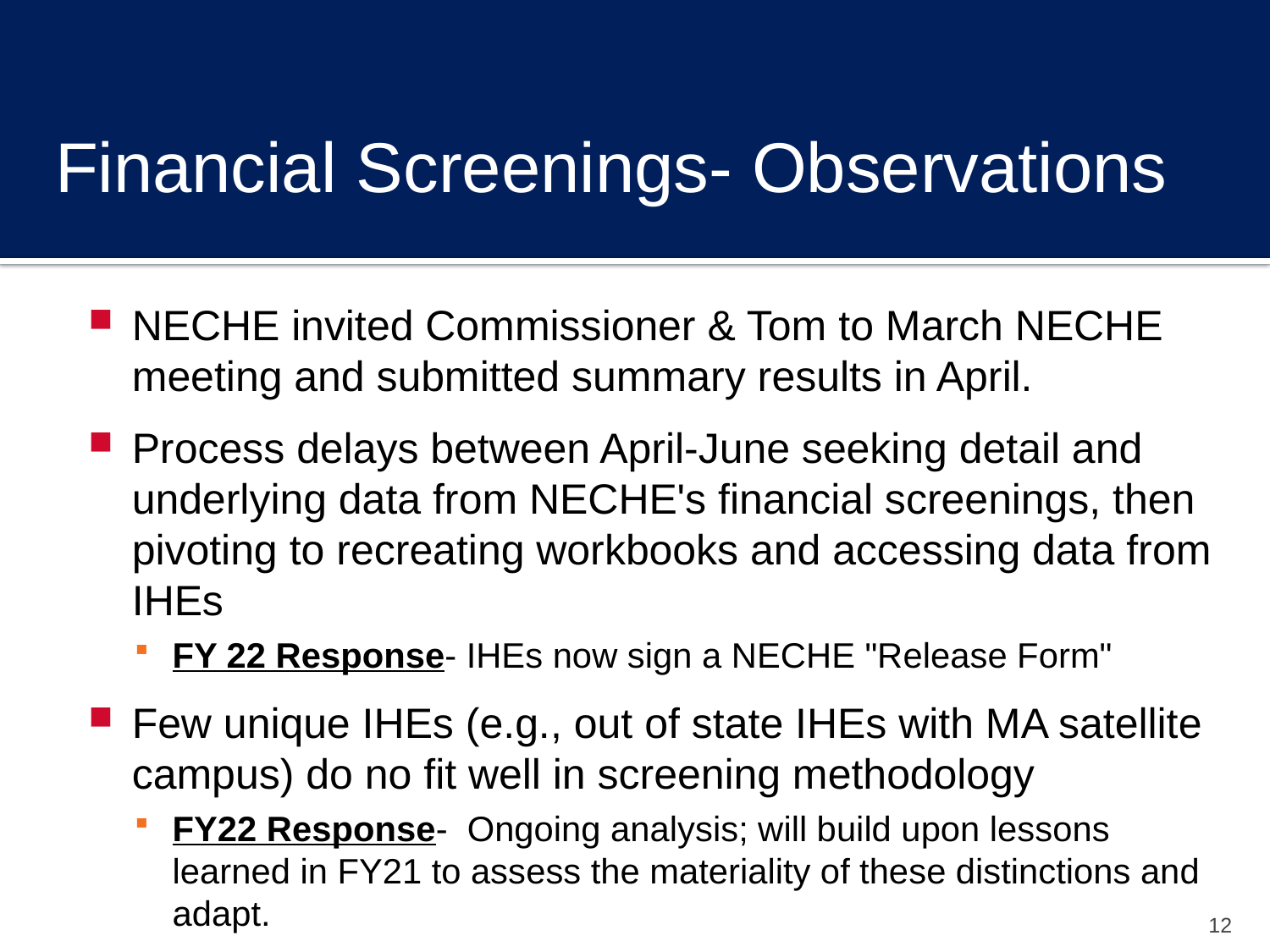

# Financial Screenings- Observations
NECHE invited Commissioner & Tom to March NECHE meeting and submitted summary results in April.
Process delays between April-June seeking detail and underlying data from NECHE's financial screenings, then pivoting to recreating workbooks and accessing data from IHEs
FY 22 Response- IHEs now sign a NECHE "Release Form"
Few unique IHEs (e.g., out of state IHEs with MA satellite campus) do no fit well in screening methodology
FY22 Response-  Ongoing analysis; will build upon lessons learned in FY21 to assess the materiality of these distinctions and adapt.